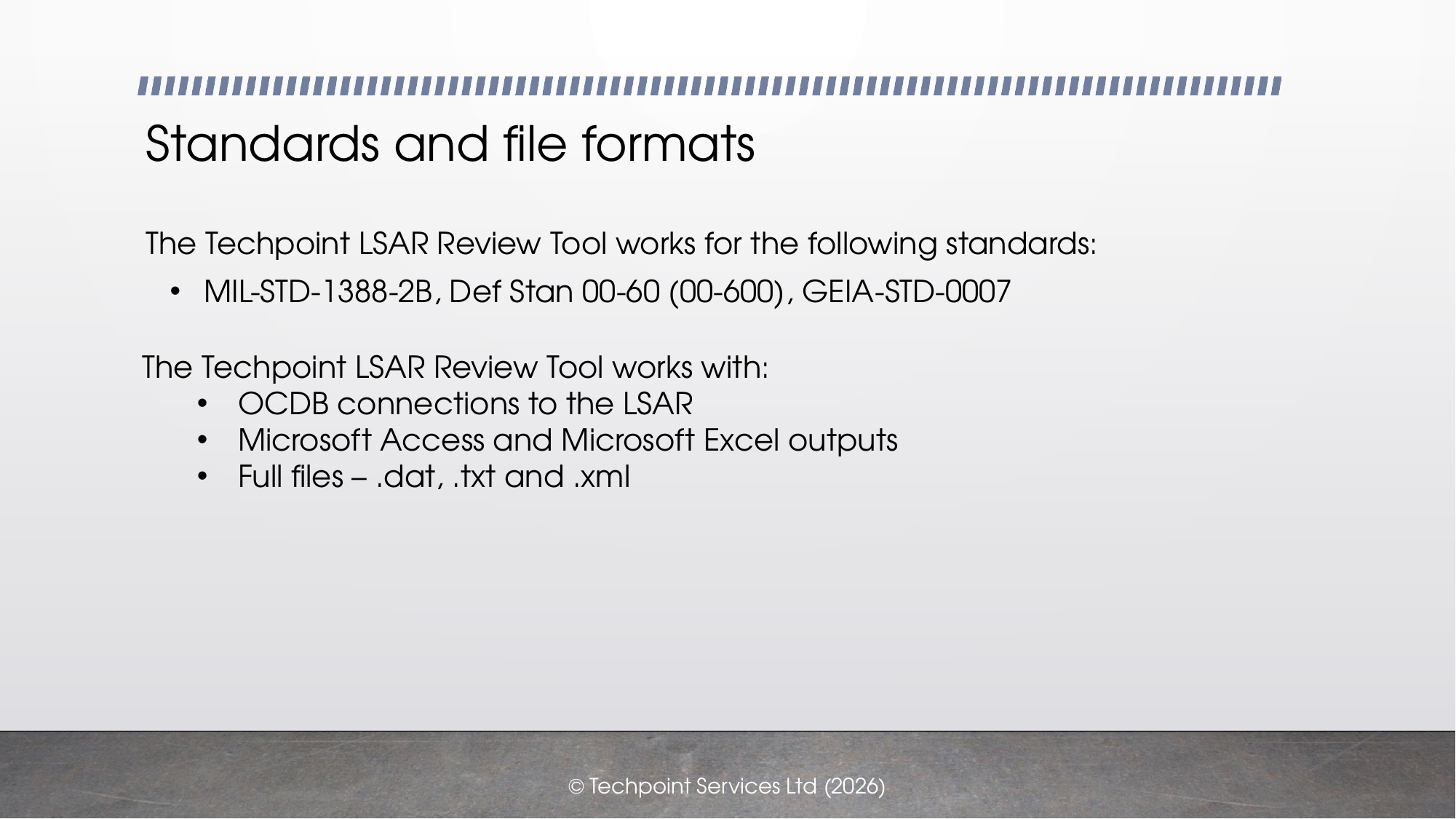

# Standards and file formats
The Techpoint LSAR Review Tool works for the following standards:
MIL-STD-1388-2B, Def Stan 00-60 (00-600), GEIA-STD-0007

The Techpoint LSAR Review Tool works with:
OCDB connections to the LSAR
Microsoft Access and Microsoft Excel outputs
Full files – .dat, .txt and .xml
© Techpoint Services Ltd (2026)